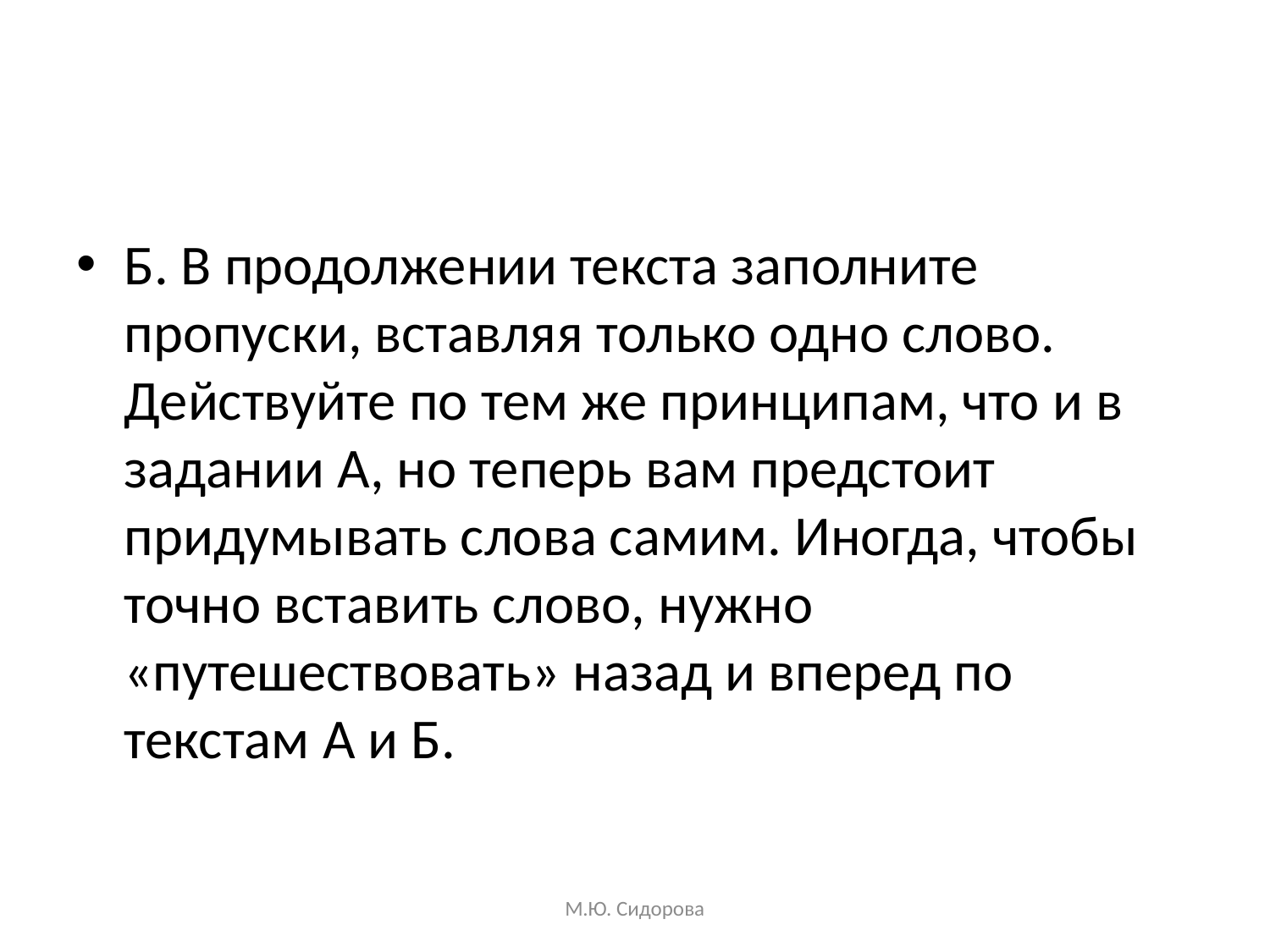

#
Б. В продолжении текста заполните пропуски, вставляя только одно слово. Действуйте по тем же принципам, что и в задании А, но теперь вам предстоит придумывать слова самим. Иногда, чтобы точно вставить слово, нужно «путешествовать» назад и вперед по текстам А и Б.

М.Ю. Сидорова